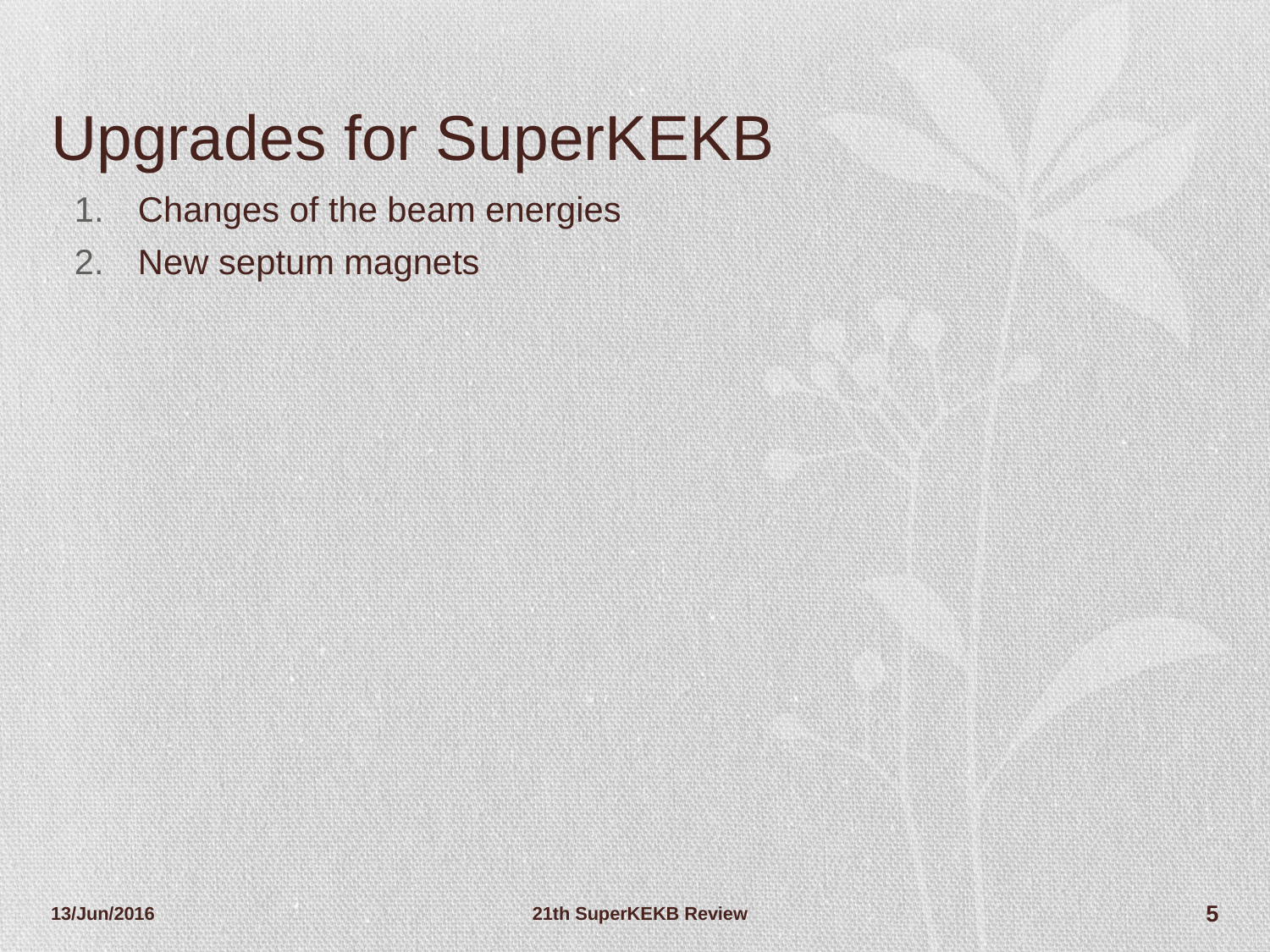

# Upgrades for SuperKEKB
Changes of the beam energies
New septum magnets
13/Jun/2016
21th SuperKEKB Review
5